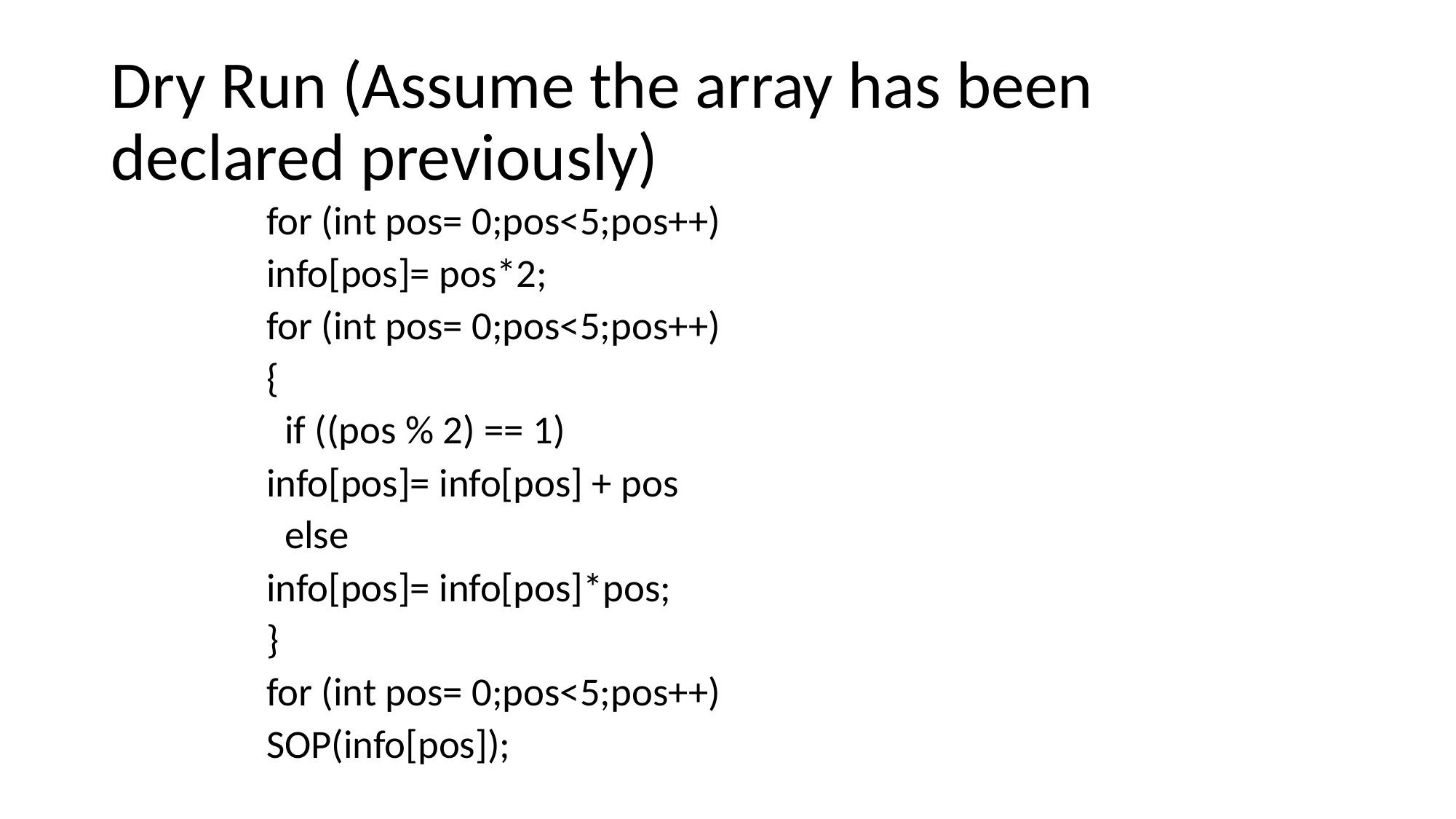

# Dry Run (Assume the array has been declared previously)
	for (int pos= 0;pos<5;pos++)
		info[pos]= pos*2;
	for (int pos= 0;pos<5;pos++)
	{
	  if ((pos % 2) == 1)
		info[pos]= info[pos] + pos
	  else
		info[pos]= info[pos]*pos;
	}
	for (int pos= 0;pos<5;pos++)
		SOP(info[pos]);